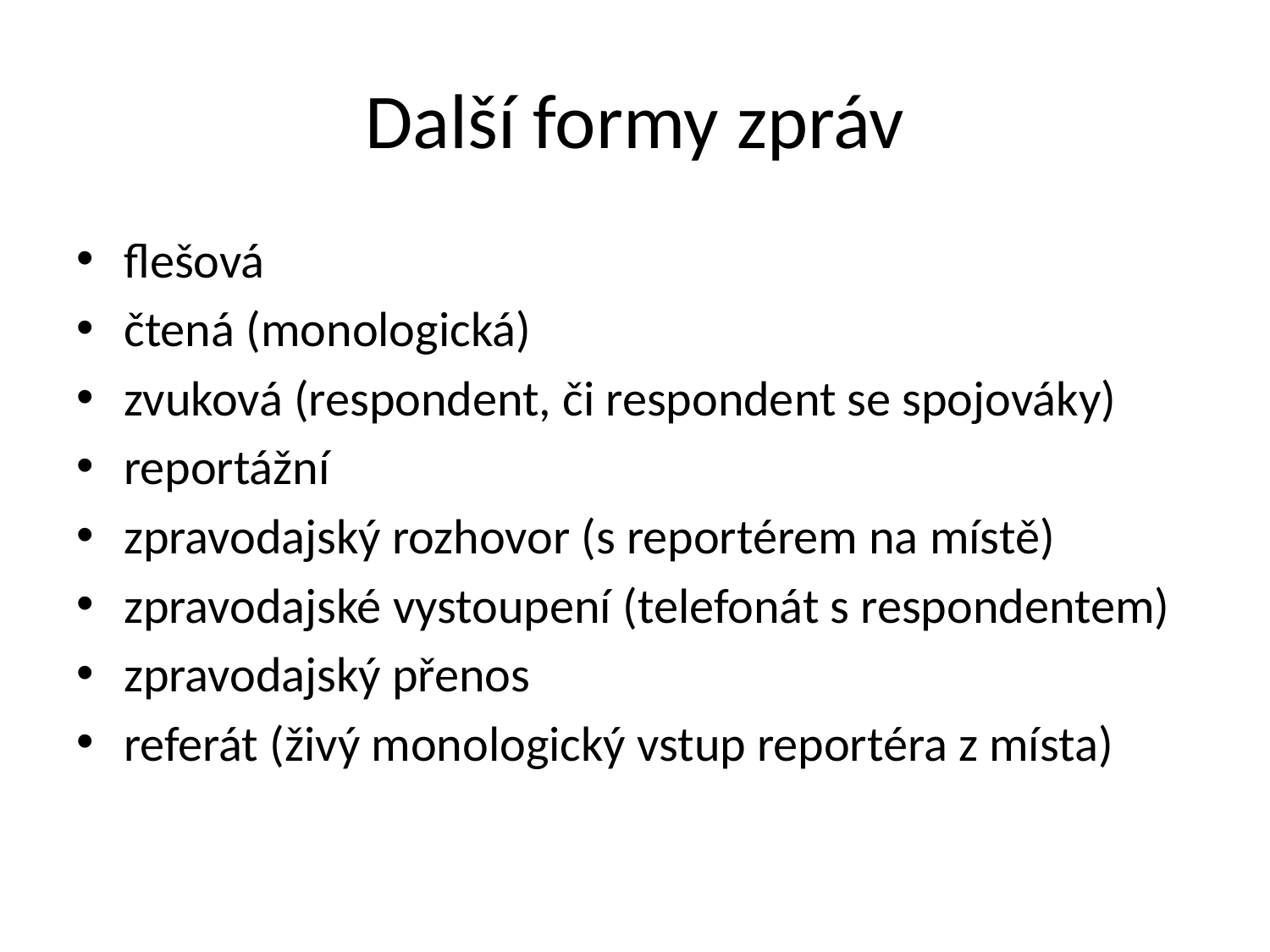

# Další formy zpráv
flešová
čtená (monologická)
zvuková (respondent, či respondent se spojováky)
reportážní
zpravodajský rozhovor (s reportérem na místě)
zpravodajské vystoupení (telefonát s respondentem)
zpravodajský přenos
referát (živý monologický vstup reportéra z místa)